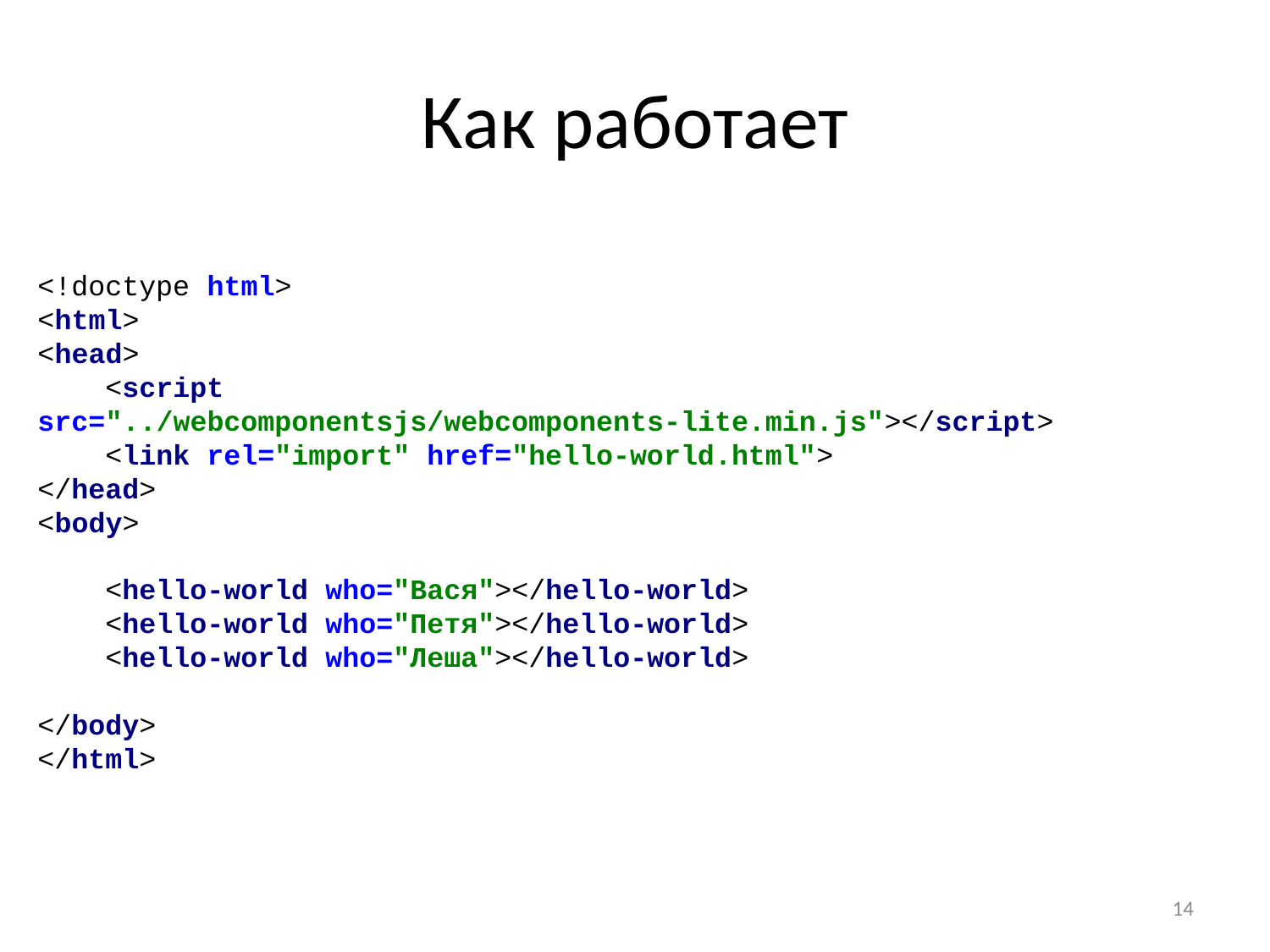

# Как работает
<!doctype html>
<html>
<head>
    <script src="../webcomponentsjs/webcomponents-lite.min.js"></script>
    <link rel="import" href="hello-world.html">
</head>
<body>
    <hello-world who="Вася"></hello-world>
    <hello-world who="Петя"></hello-world>
    <hello-world who="Леша"></hello-world>
</body>
</html>
14